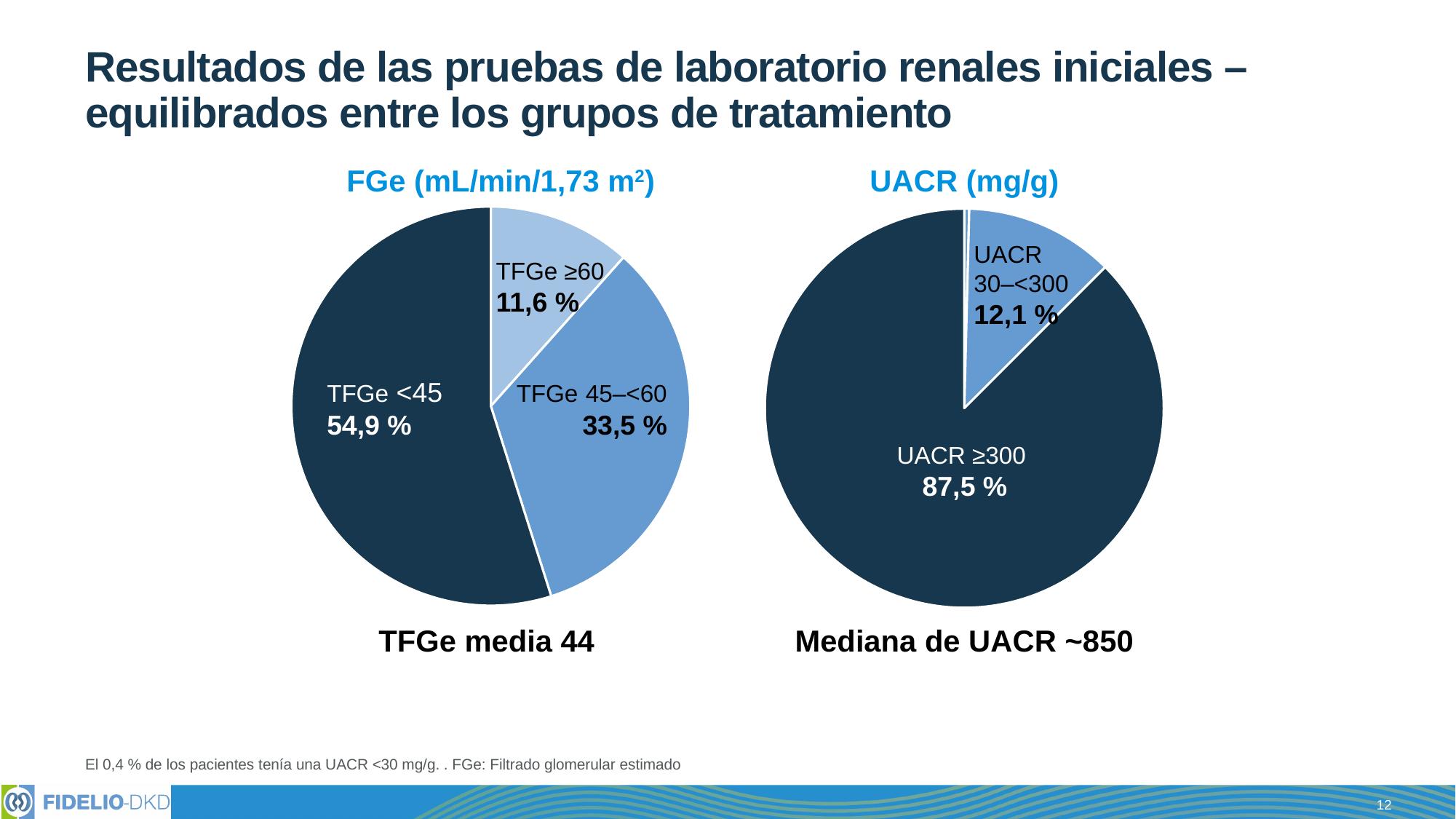

# Resultados de las pruebas de laboratorio renales iniciales – equilibrados entre los grupos de tratamiento

FGe (mL/min/1,73 m2)
UACR (mg/g)

### Chart

| Category | Column1 |
|---|---|
|  ≥60 | 0.116 |
| 45–<60 | 0.335 |
| <45 | 0.549 |

### Chart

| Category | Column1 |
|---|---|
|   | 0.0 |
| <30 | 0.004 |
| 30–<300 | 0.121 |
| ≥300  | 0.875 |
UACR
30–<300
12,1 %
TFGe ≥60
11,6 %
TFGe <45
54,9 %
TFGe 45–<60
33,5 %
UACR ≥300
87,5 %
Mediana de UACR ~850
TFGe media 44
El 0,4 % de los pacientes tenía una UACR <30 mg/g. . FGe: Filtrado glomerular estimado
12